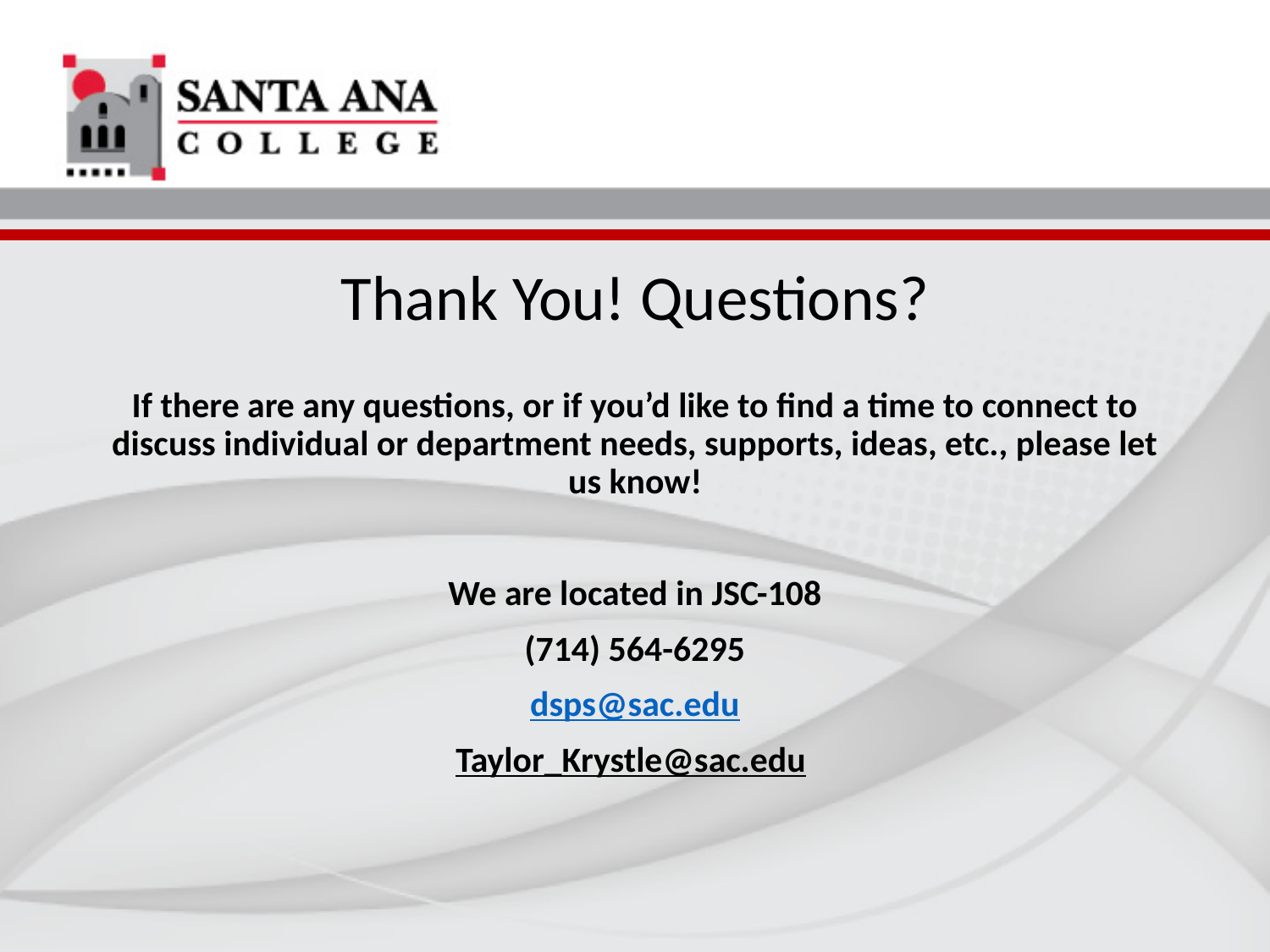

# Thank You! Questions?
If there are any questions, or if you’d like to find a time to connect to discuss individual or department needs, supports, ideas, etc., please let us know!

We are located in JSC-108
(714) 564-6295
dsps@sac.edu
Taylor_Krystle@sac.edu